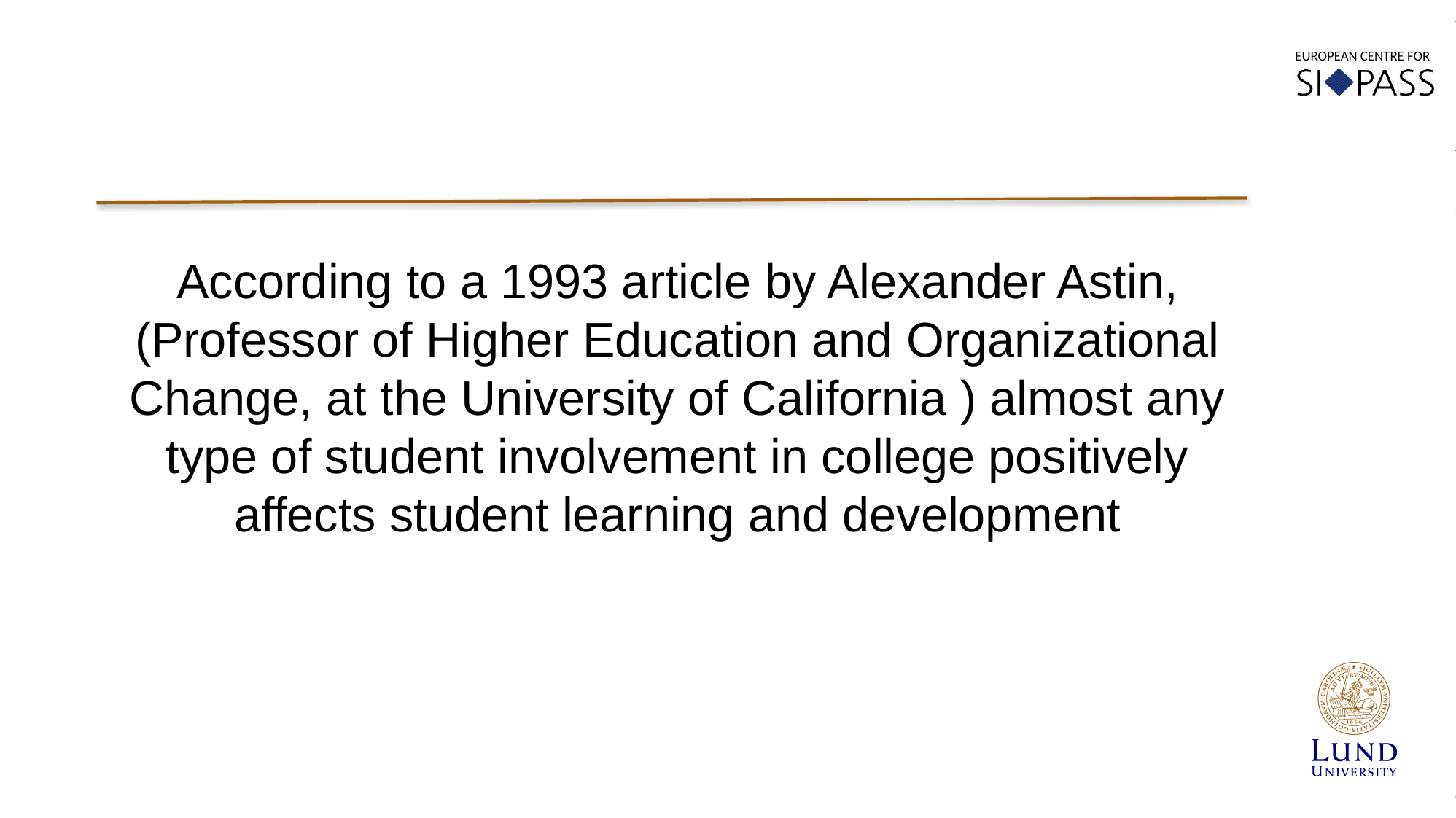

According to a 1993 article by Alexander Astin, (Professor of Higher Education and Organizational Change, at the University of California ) almost any type of student involvement in college positively affects student learning and development